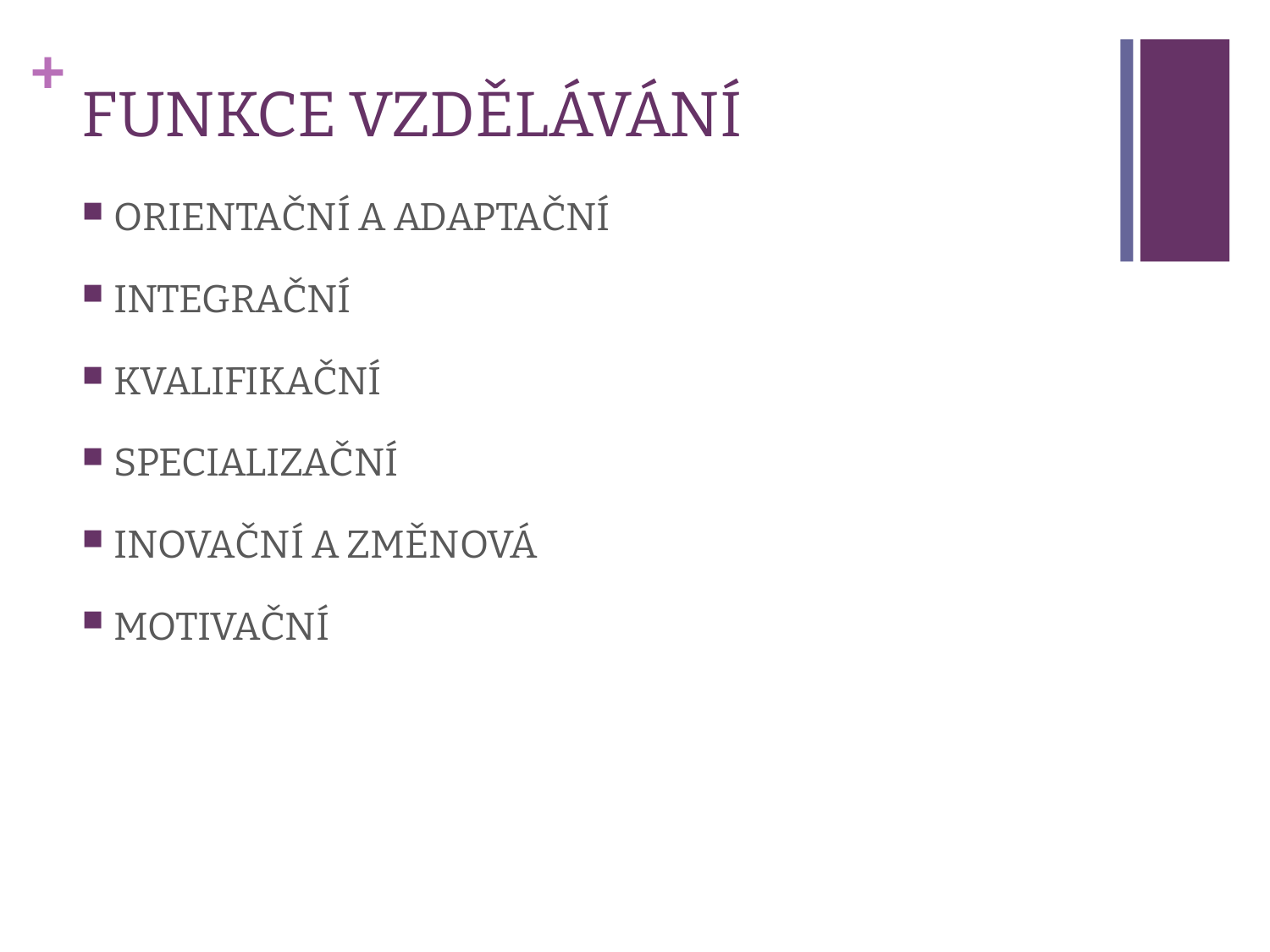

# FUNKCE VZDĚLÁVÁNÍ
ORIENTAČNÍ A ADAPTAČNÍ
INTEGRAČNÍ
KVALIFIKAČNÍ
SPECIALIZAČNÍ
INOVAČNÍ A ZMĚNOVÁ
MOTIVAČNÍ